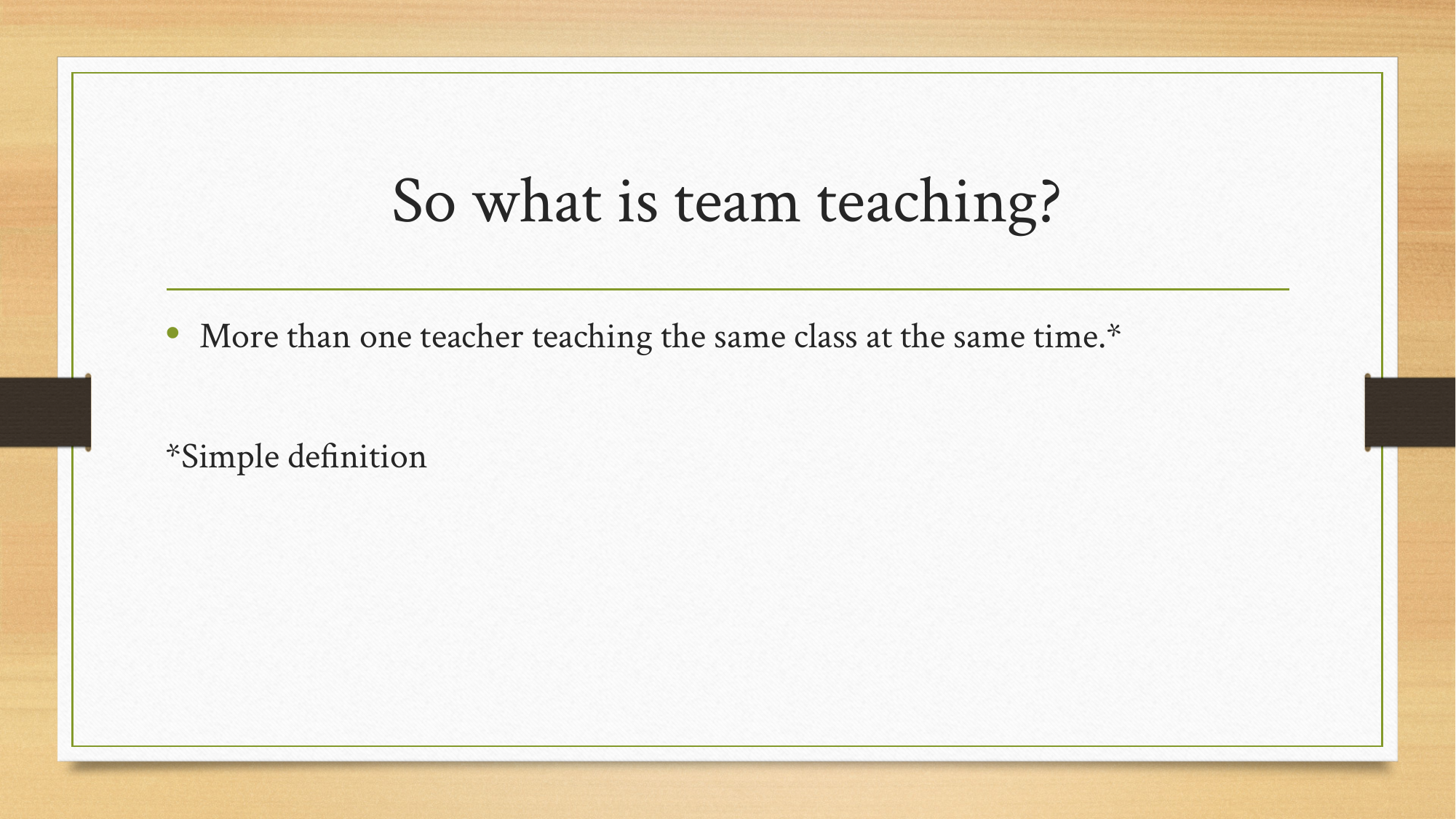

# So what is team teaching?
More than one teacher teaching the same class at the same time.*

*Simple definition